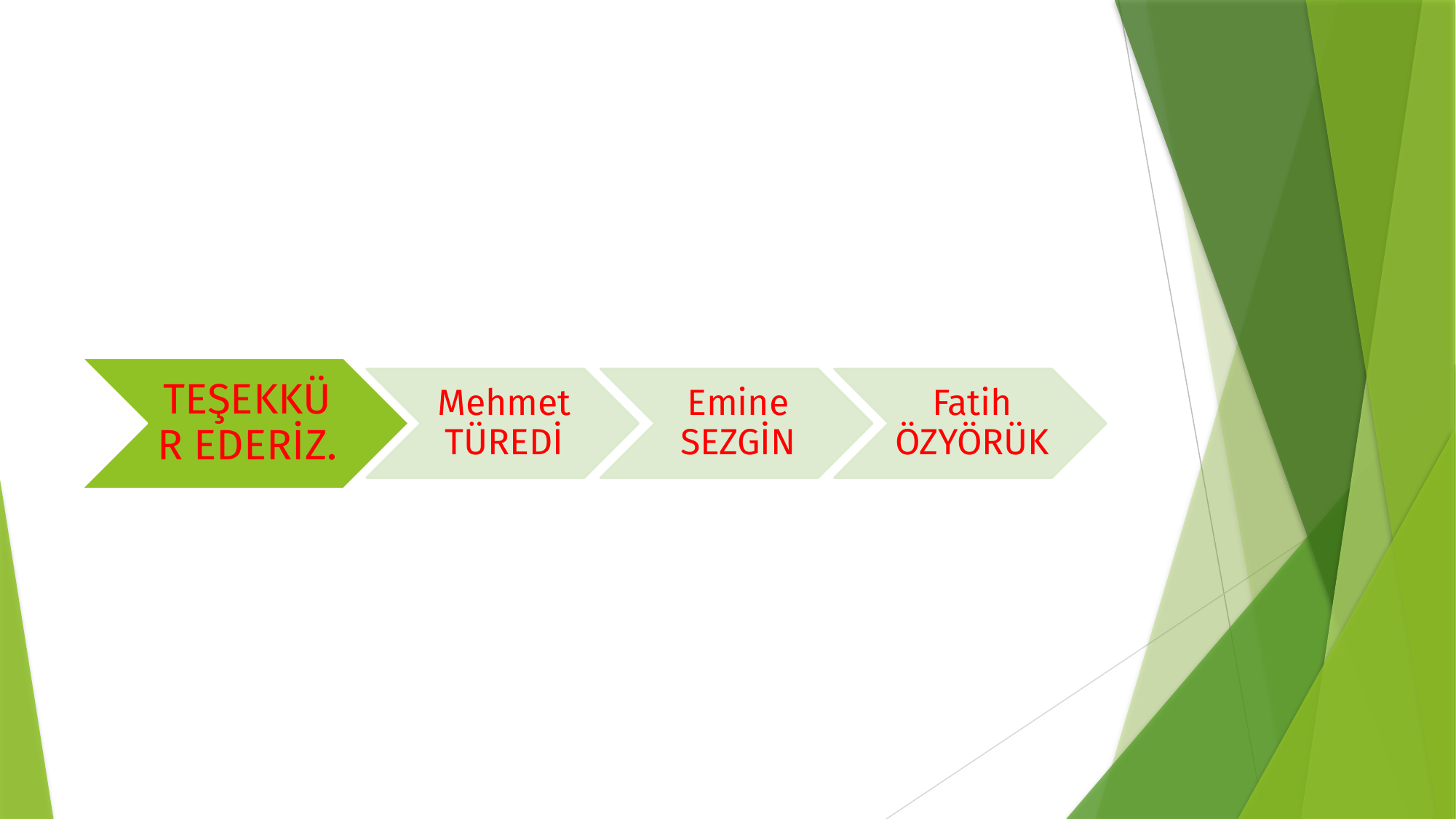

#
TEŞEKKÜR EDERİZ.
Mehmet TÜREDİ
Emine SEZGİN
Fatih ÖZYÖRÜK